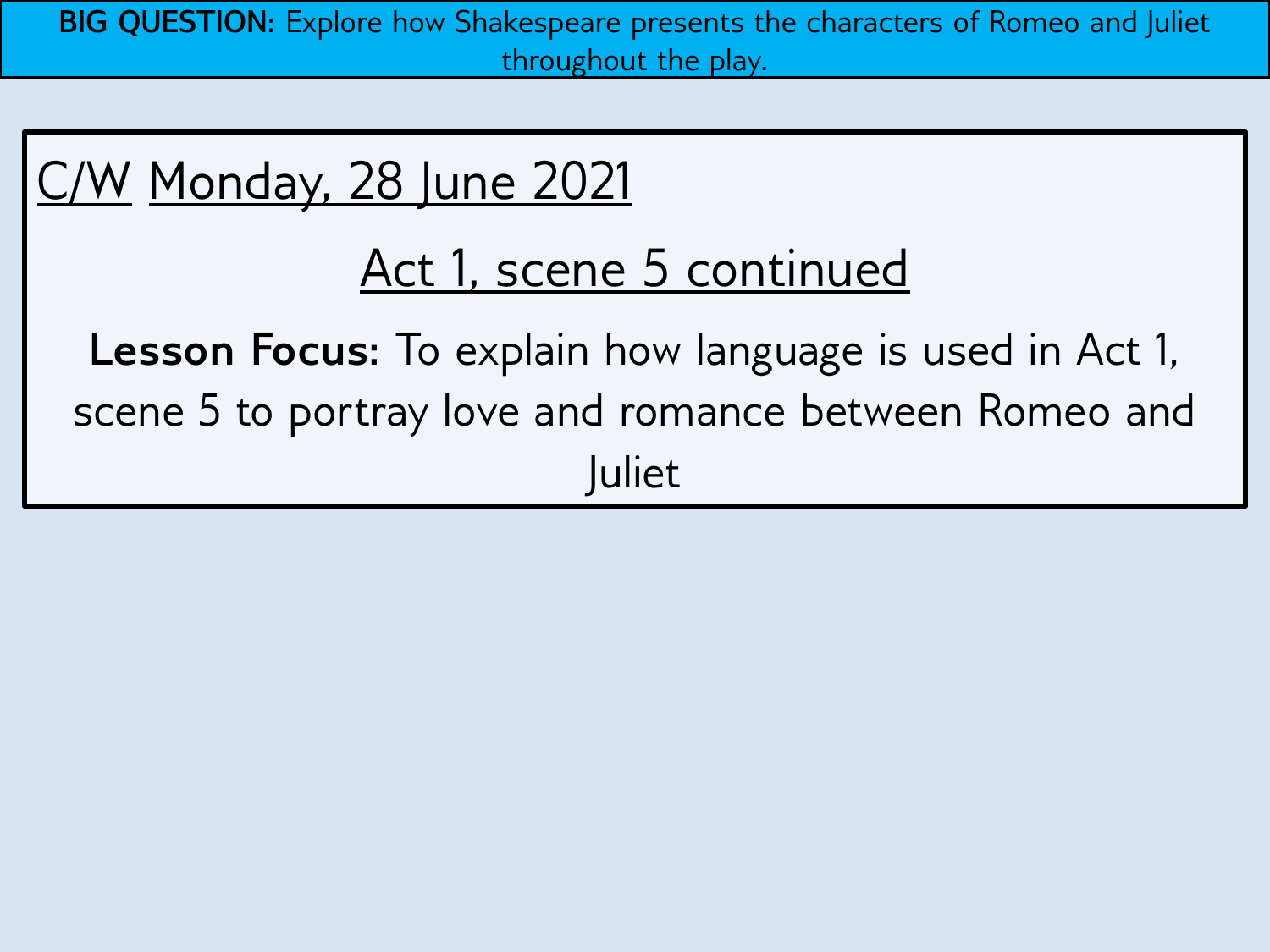

BIG QUESTION: Explore how Shakespeare presents the characters of Romeo and Juliet throughout the play.
C/W				Monday, 28 June 2021
Act 1, scene 5 continued
Lesson Focus: To explain how language is used in Act 1, scene 5 to portray love and romance between Romeo and Juliet